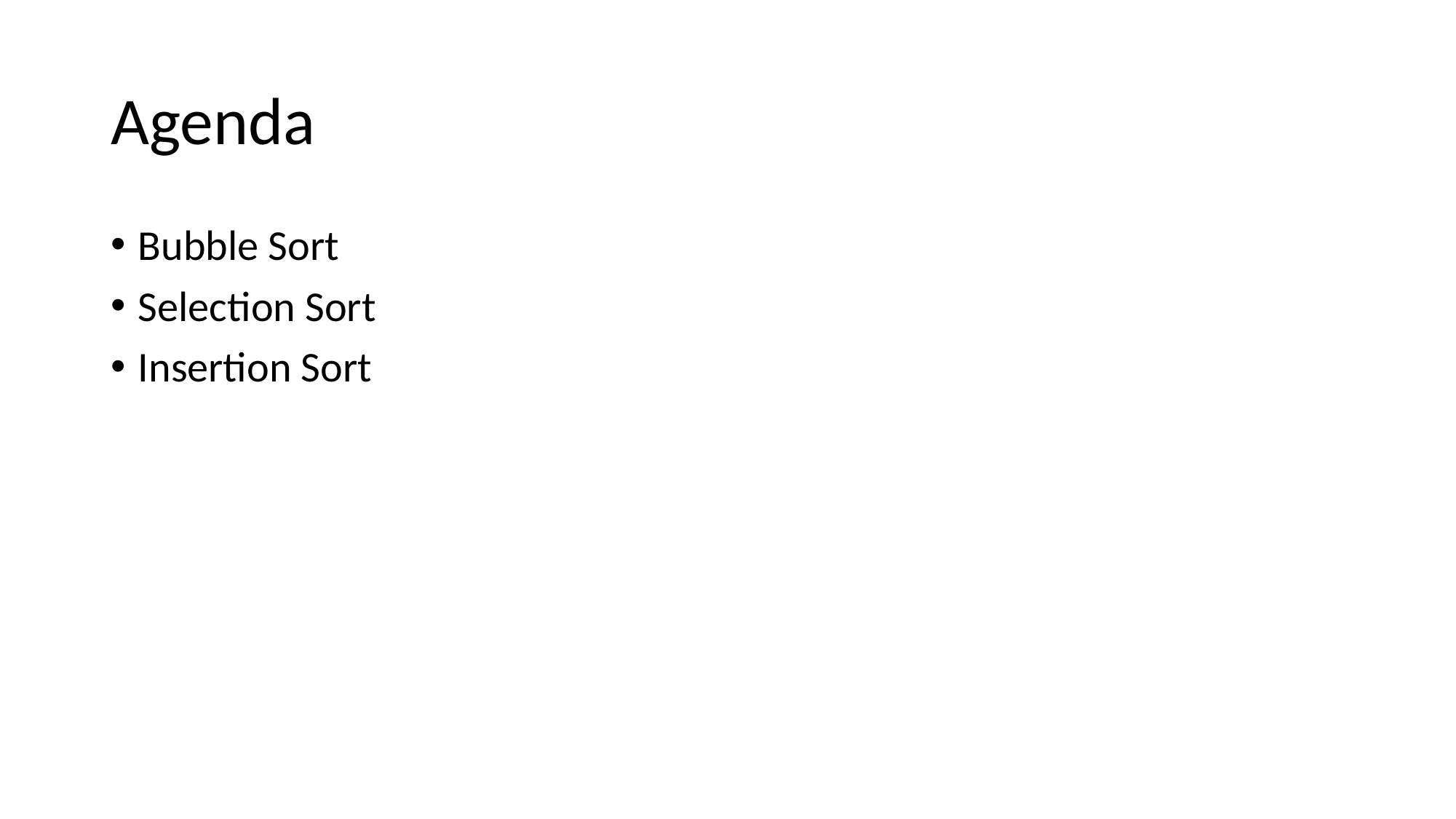

# Agenda
Bubble Sort
Selection Sort
Insertion Sort